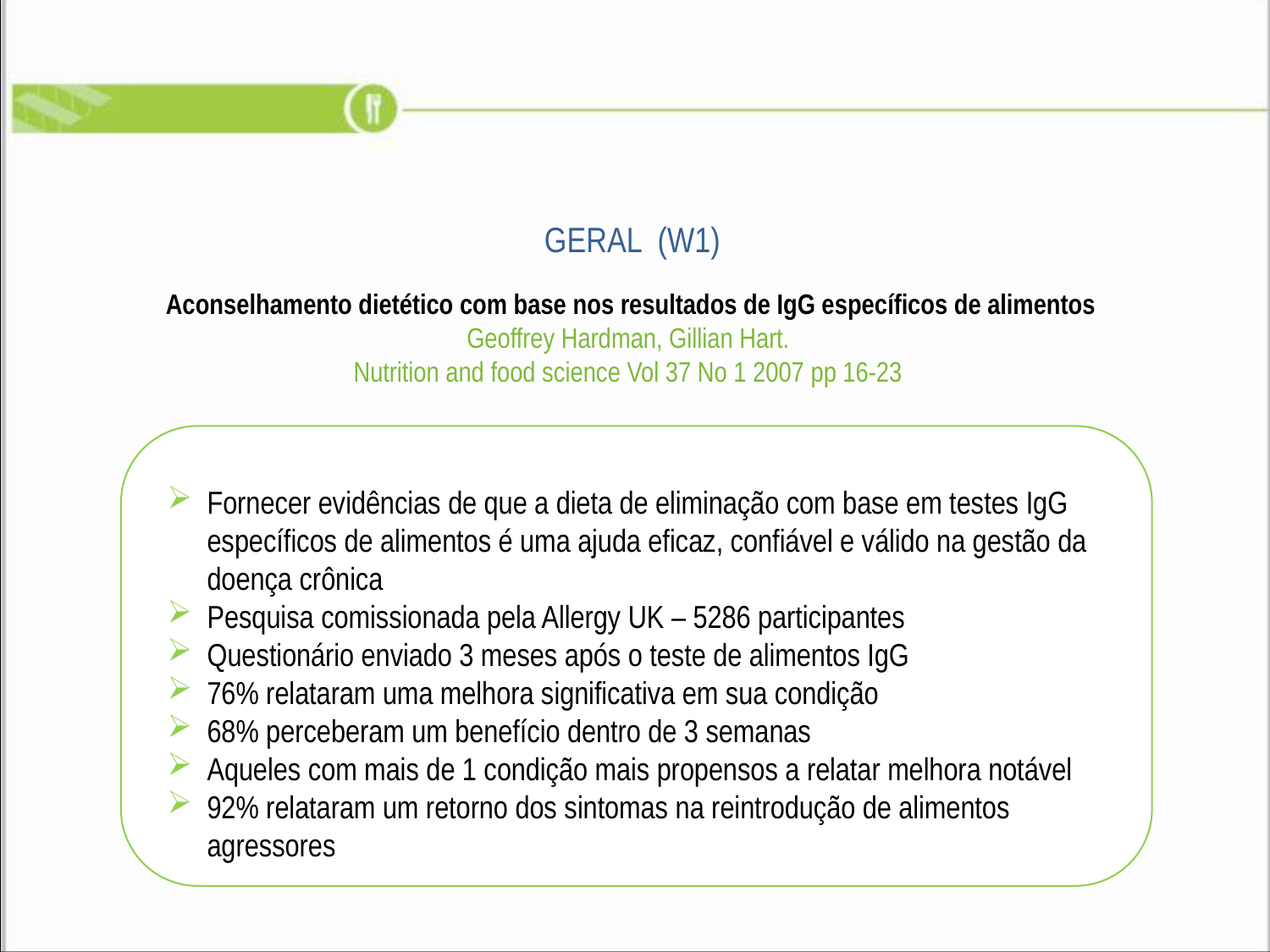

GERAL  (W1)
Aconselhamento dietético com base nos resultados de IgG específicos de alimentos
Geoffrey Hardman, Gillian Hart.
Nutrition and food science Vol 37 No 1 2007 pp 16-23

Fornecer evidências de que a dieta de eliminação com base em testes IgG específicos de alimentos é uma ajuda eficaz, confiável e válido na gestão da doença crônica
Pesquisa comissionada pela Allergy UK – 5286 participantes
Questionário enviado 3 meses após o teste de alimentos IgG
76% relataram uma melhora significativa em sua condição
68% perceberam um benefício dentro de 3 semanas
Aqueles com mais de 1 condição mais propensos a relatar melhora notável
92% relataram um retorno dos sintomas na reintrodução de alimentos agressores